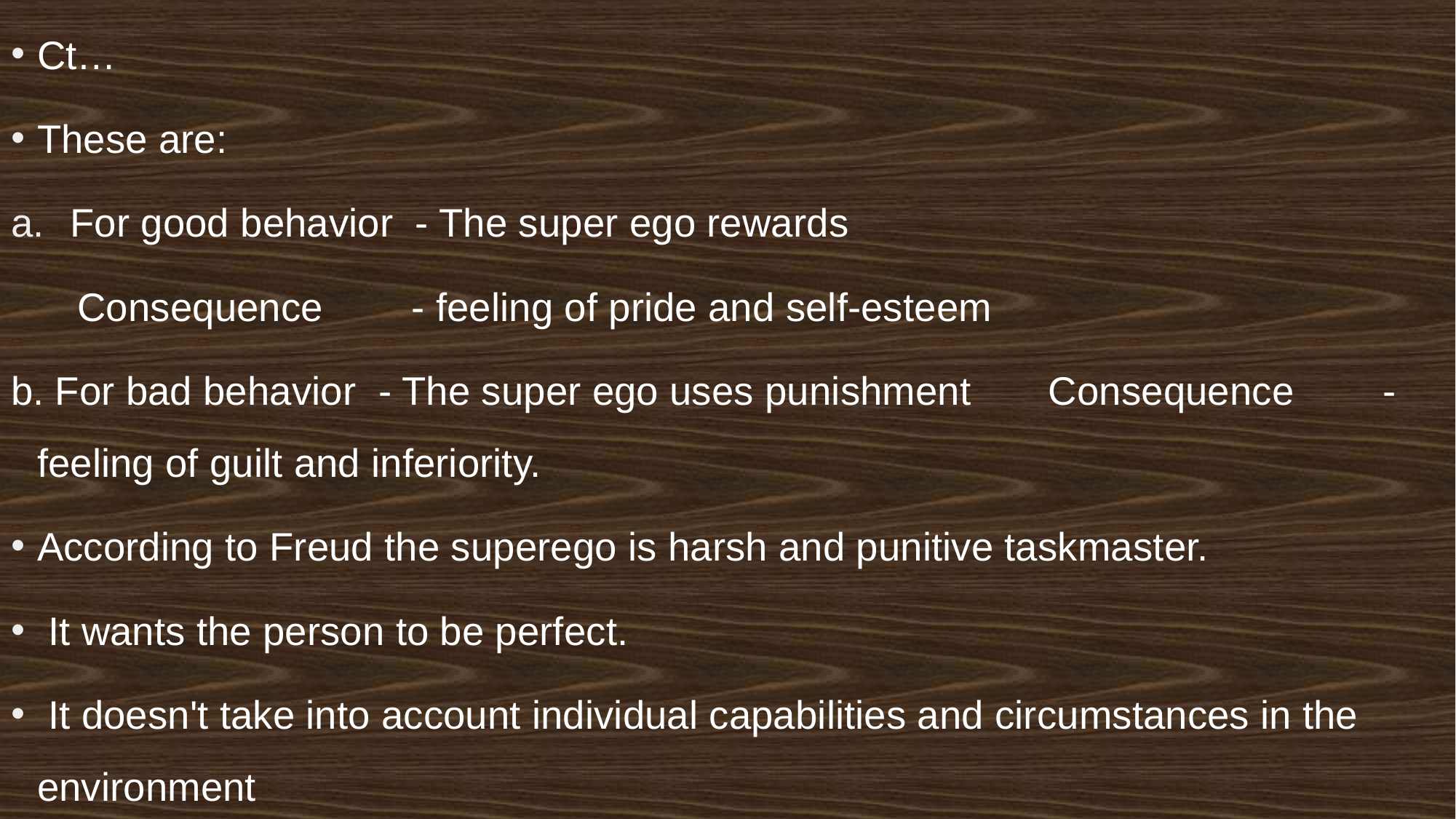

Ct…
These are:
For good behavior  - The super ego rewards
      Consequence        - feeling of pride and self-esteem
b. For bad behavior  - The super ego uses punishment       Consequence        - feeling of guilt and inferiority.
According to Freud the superego is harsh and punitive taskmaster.
 It wants the person to be perfect.
 It doesn't take into account individual capabilities and circumstances in the environment